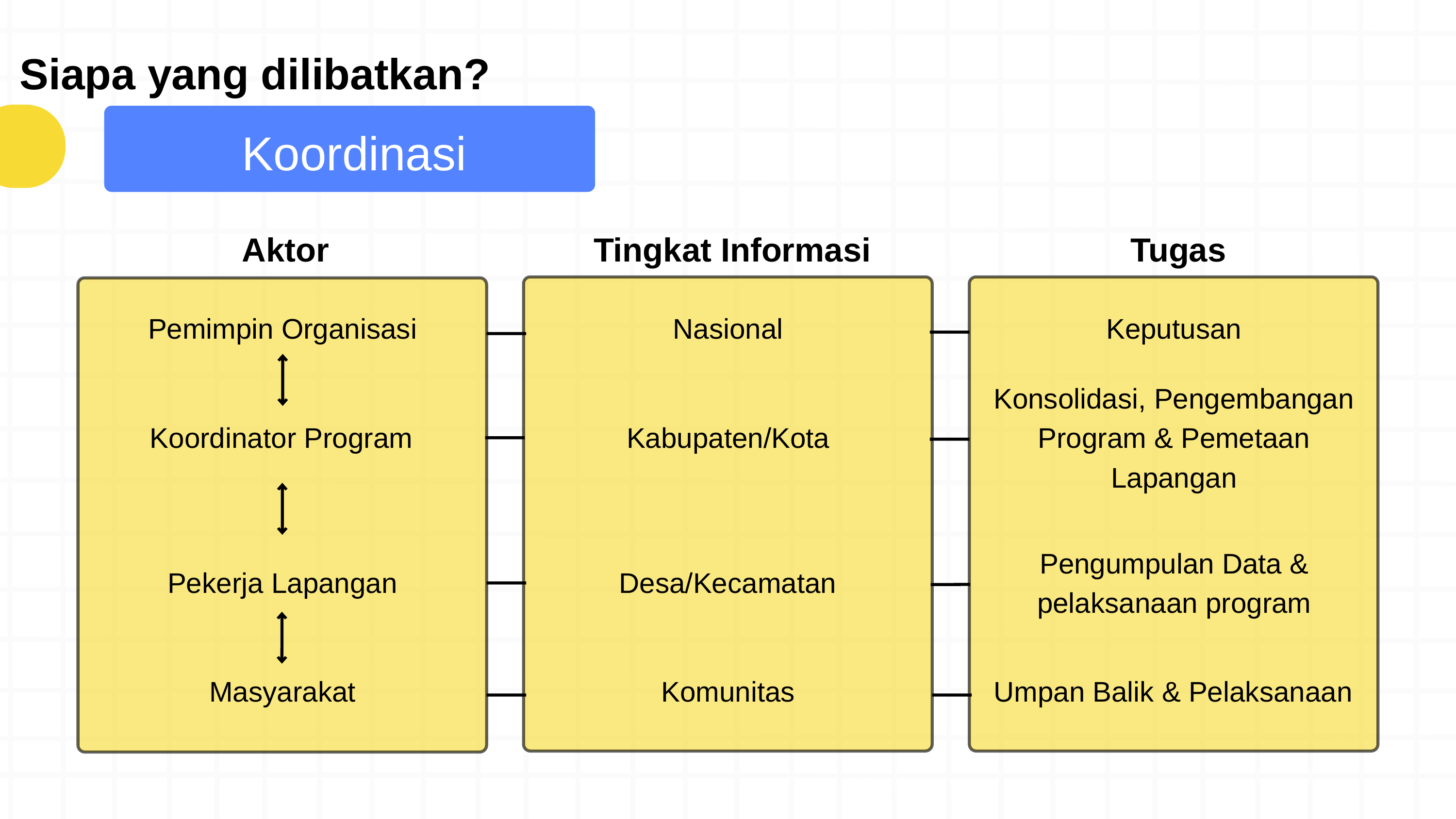

Siapa yang dilibatkan?

Koordinasi

Aktor
Tingkat Informasi
Tugas

Pemimpin Organisasi
Nasional
Keputusan

Konsolidasi, Pengembangan Program & Pemetaan Lapangan
Koordinator Program
Kabupaten/Kota

Pengumpulan Data & pelaksanaan program
Pekerja Lapangan
Desa/Kecamatan

Masyarakat
Komunitas
Umpan Balik & Pelaksanaan